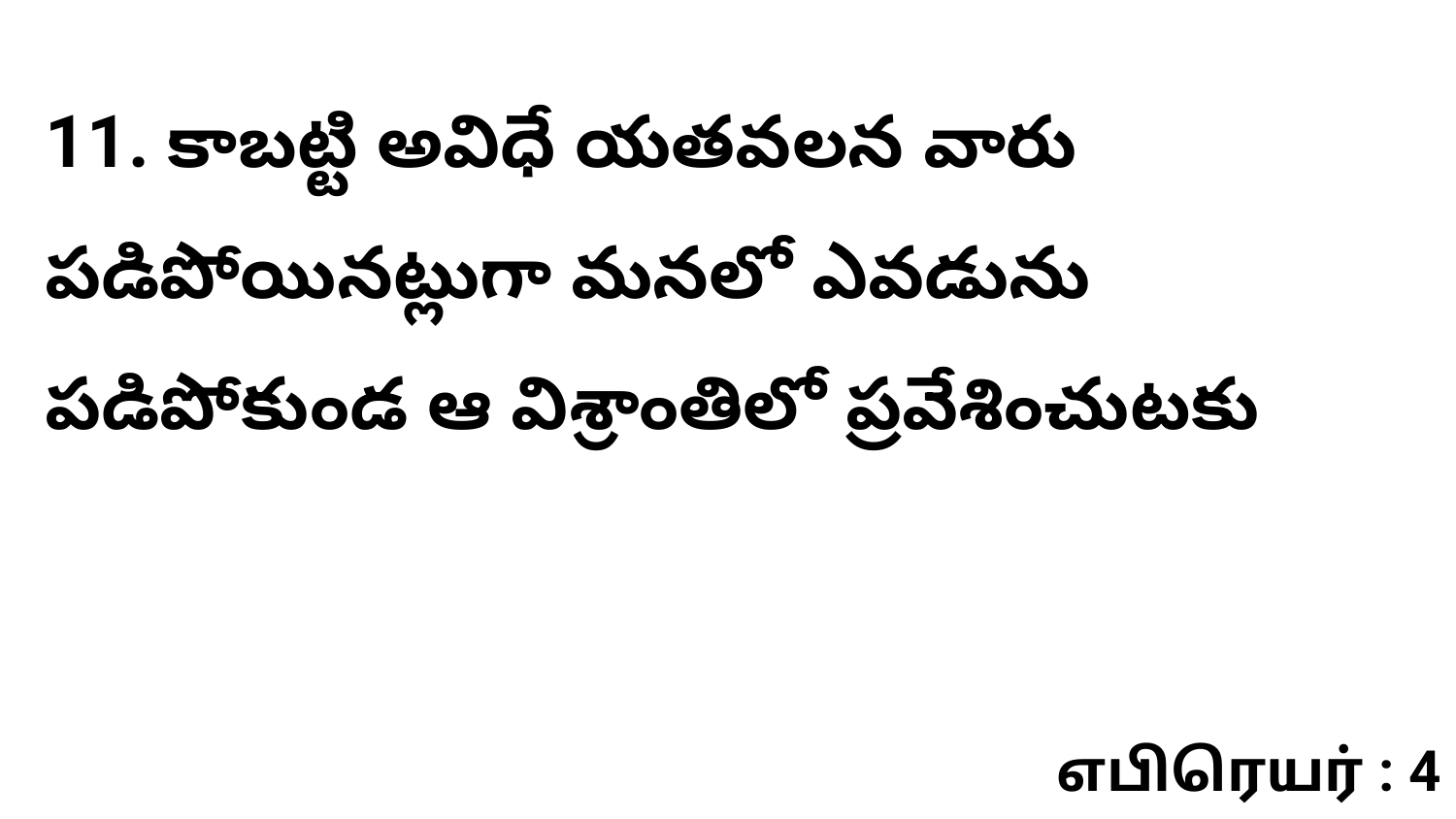

11. కాబట్టి అవిధే యతవలన వారు పడిపోయినట్లుగా మనలో ఎవడును పడిపోకుండ ఆ విశ్రాంతిలో ప్రవేశించుటకు
எபிரெயர் : 4